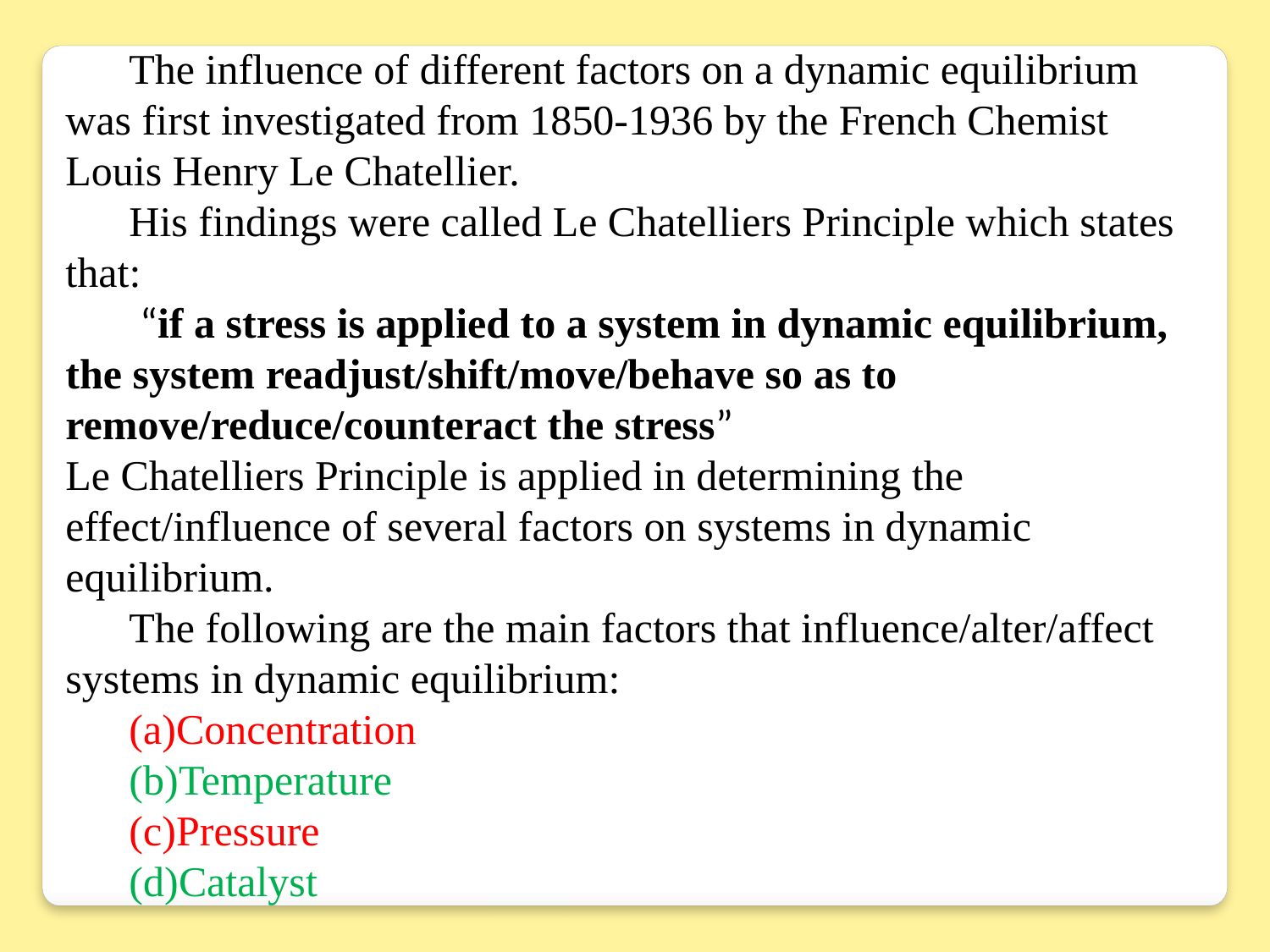

The influence of different factors on a dynamic equilibrium was first investigated from 1850-1936 by the French Chemist Louis Henry Le Chatellier.
His findings were called Le Chatelliers Principle which states that:
 “if a stress is applied to a system in dynamic equilibrium, the system readjust/shift/move/behave so as to remove/reduce/counteract the stress”                                     Le Chatelliers Principle is applied in determining the effect/influence of several factors on systems in dynamic equilibrium.
The following are the main factors that influence/alter/affect systems in dynamic equilibrium:
(a)Concentration
(b)Temperature
(c)Pressure
(d)Catalyst